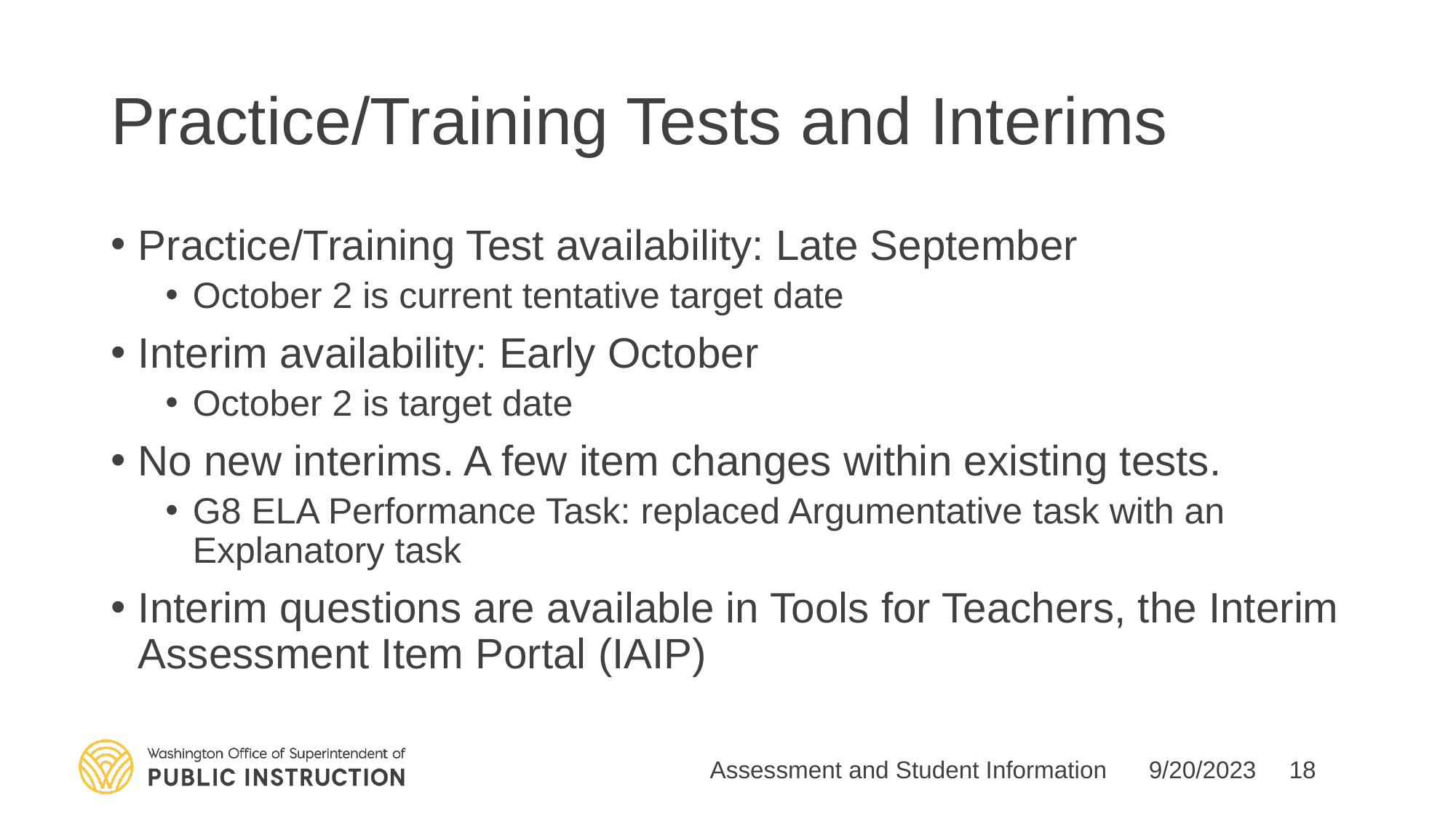

# Practice/Training Tests and Interims
Practice/Training Test availability: Late September
October 2 is current tentative target date
Interim availability: Early October
October 2 is target date
No new interims. A few item changes within existing tests.
G8 ELA Performance Task: replaced Argumentative task with an Explanatory task
Interim questions are available in Tools for Teachers, the Interim Assessment Item Portal (IAIP)
Assessment and Student Information
9/20/2023
18